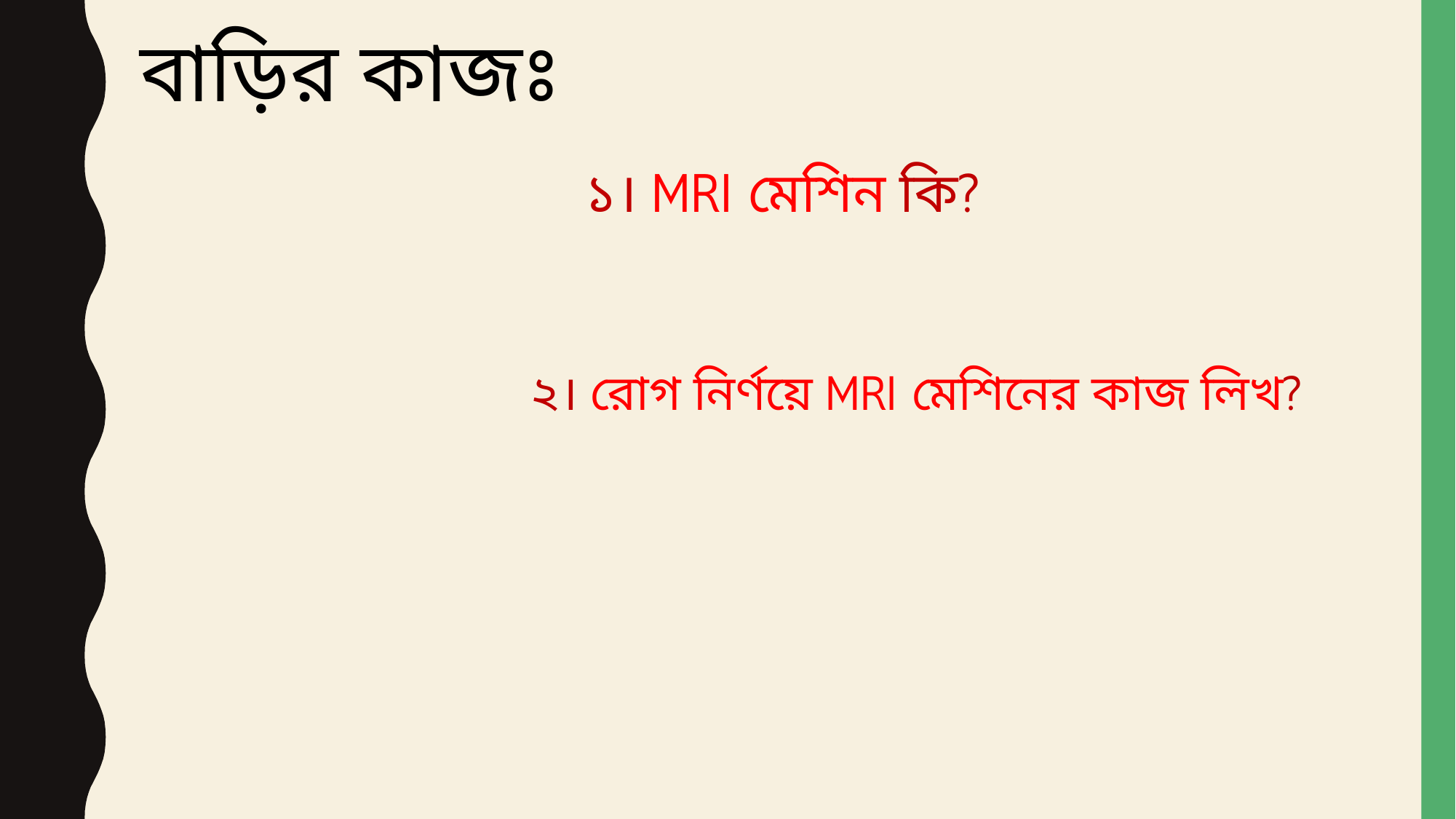

বাড়ির কাজঃ
১। MRI মেশিন কি?

২। রোগ নির্ণয়ে MRI মেশিনের কাজ লিখ?